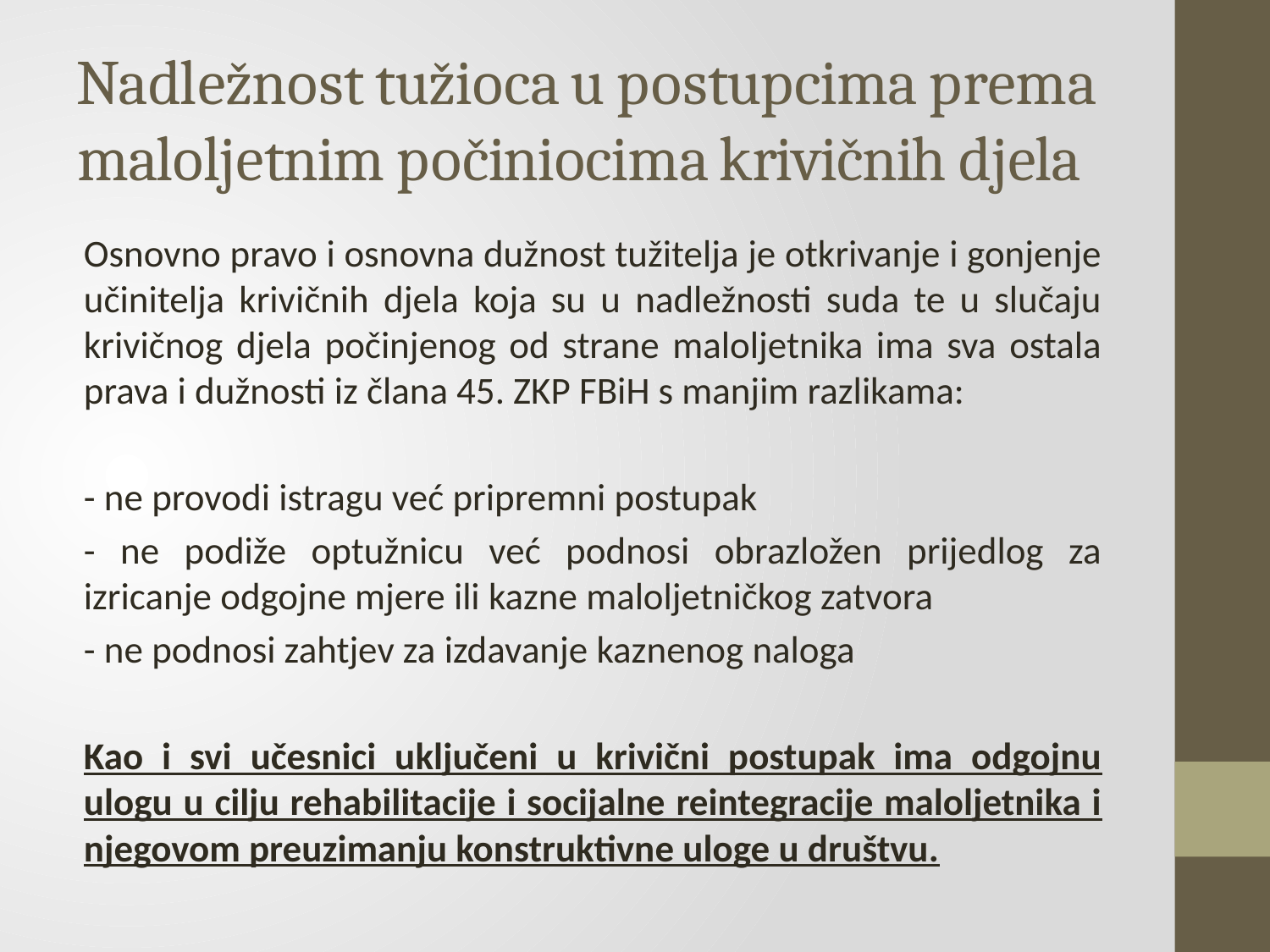

# Nadležnost tužioca u postupcima prema maloljetnim počiniocima krivičnih djela
Osnovno pravo i osnovna dužnost tužitelja je otkrivanje i gonjenje učinitelja krivičnih djela koja su u nadležnosti suda te u slučaju krivičnog djela počinjenog od strane maloljetnika ima sva ostala prava i dužnosti iz člana 45. ZKP FBiH s manjim razlikama:

- ne provodi istragu već pripremni postupak
- ne podiže optužnicu već podnosi obrazložen prijedlog za izricanje odgojne mjere ili kazne maloljetničkog zatvora
- ne podnosi zahtjev za izdavanje kaznenog naloga

Kao i svi učesnici uključeni u krivični postupak ima odgojnu ulogu u cilju rehabilitacije i socijalne reintegracije maloljetnika i njegovom preuzimanju konstruktivne uloge u društvu.